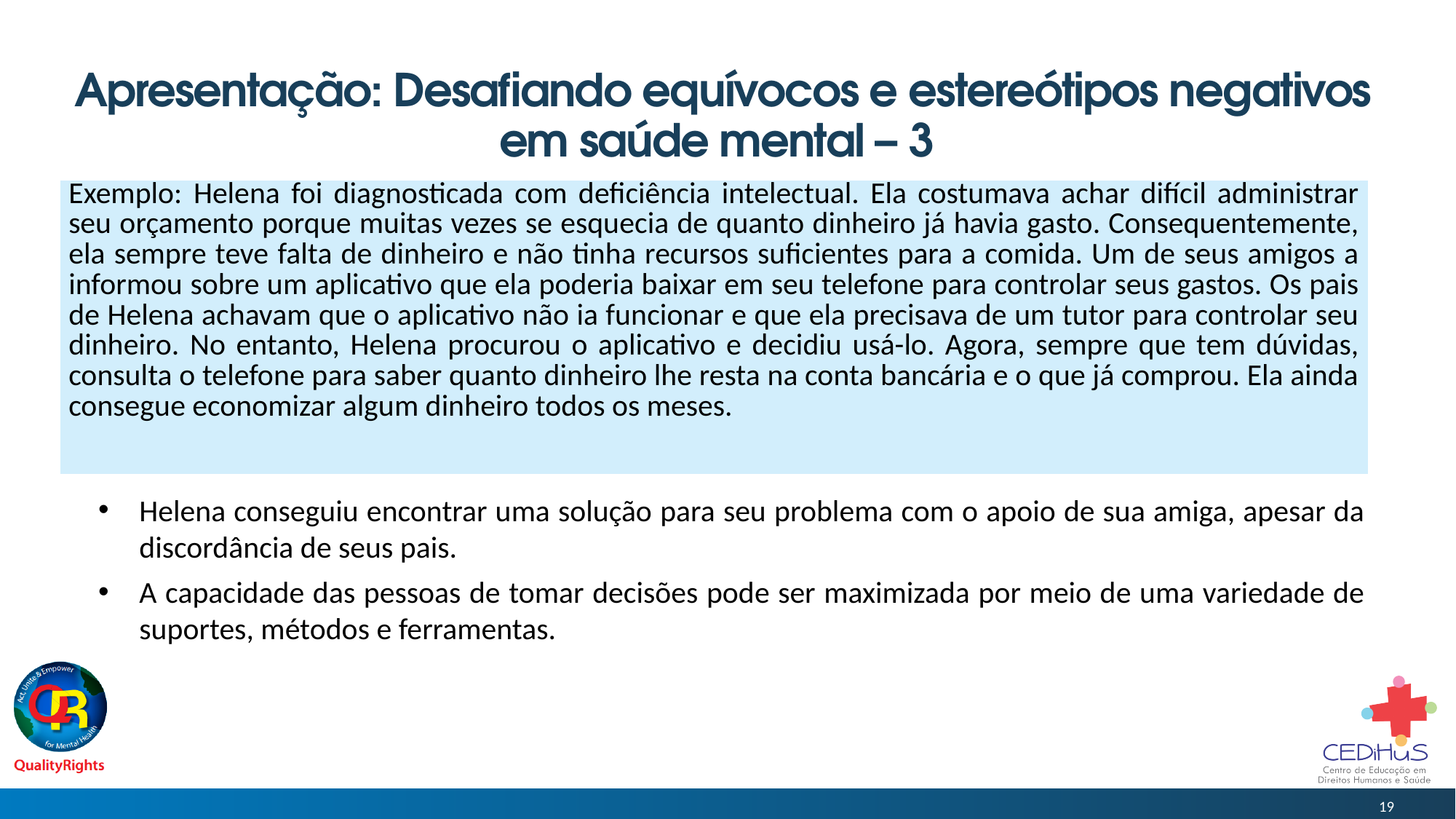

# Apresentação: Desafiando equívocos e estereótipos negativos em saúde mental – 3
| Exemplo: Helena foi diagnosticada com deficiência intelectual. Ela costumava achar difícil administrar seu orçamento porque muitas vezes se esquecia de quanto dinheiro já havia gasto. Consequentemente, ela sempre teve falta de dinheiro e não tinha recursos suficientes para a comida. Um de seus amigos a informou sobre um aplicativo que ela poderia baixar em seu telefone para controlar seus gastos. Os pais de Helena achavam que o aplicativo não ia funcionar e que ela precisava de um tutor para controlar seu dinheiro. No entanto, Helena procurou o aplicativo e decidiu usá-lo. Agora, sempre que tem dúvidas, consulta o telefone para saber quanto dinheiro lhe resta na conta bancária e o que já comprou. Ela ainda consegue economizar algum dinheiro todos os meses. |
| --- |
Helena conseguiu encontrar uma solução para seu problema com o apoio de sua amiga, apesar da discordância de seus pais.
A capacidade das pessoas de tomar decisões pode ser maximizada por meio de uma variedade de suportes, métodos e ferramentas.